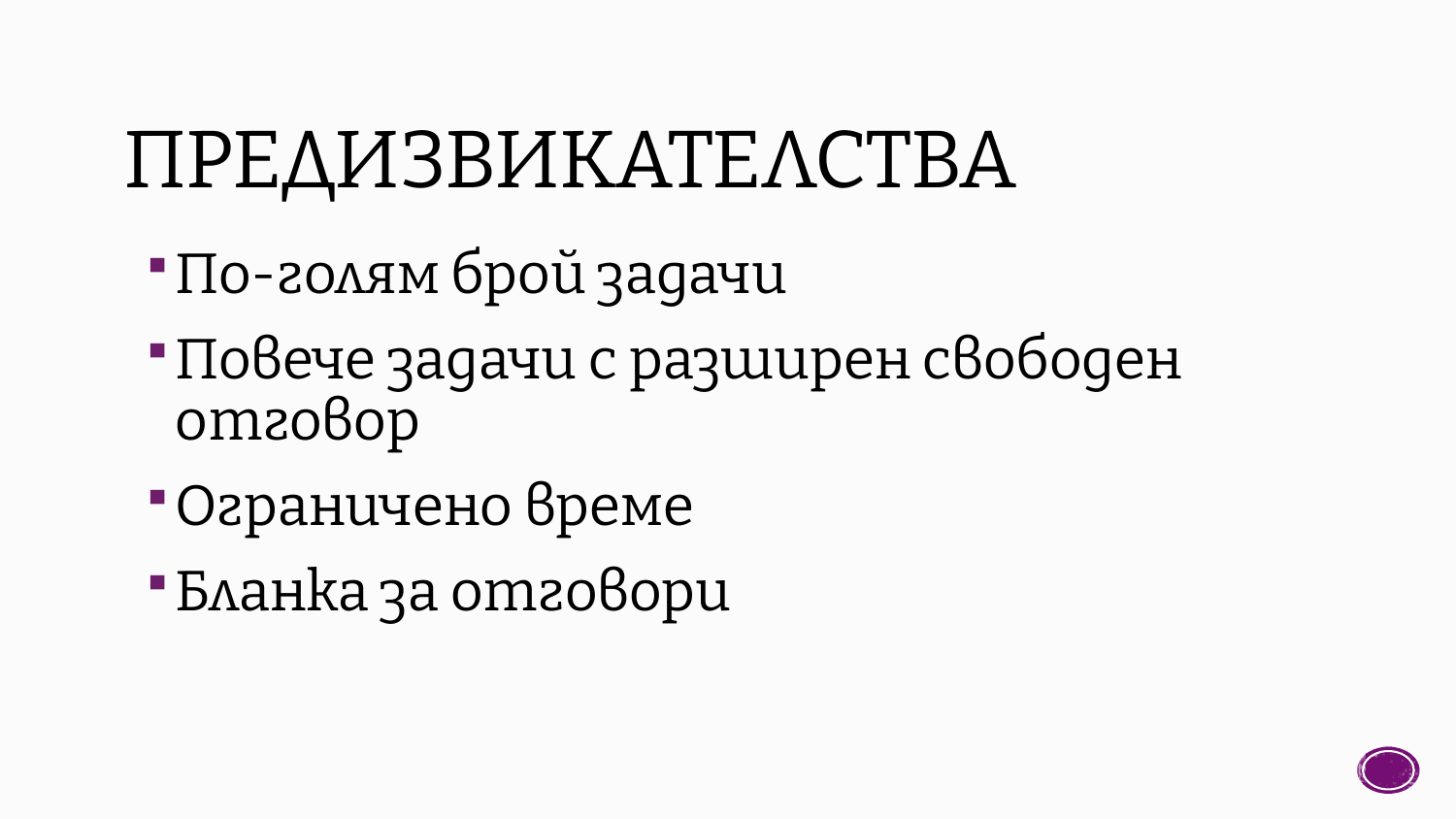

# ПРЕДИЗВИКАТЕЛСТВА
По-голям брой задачи
Повече задачи с разширен свободен отговор
Ограничено време
Бланка за отговори